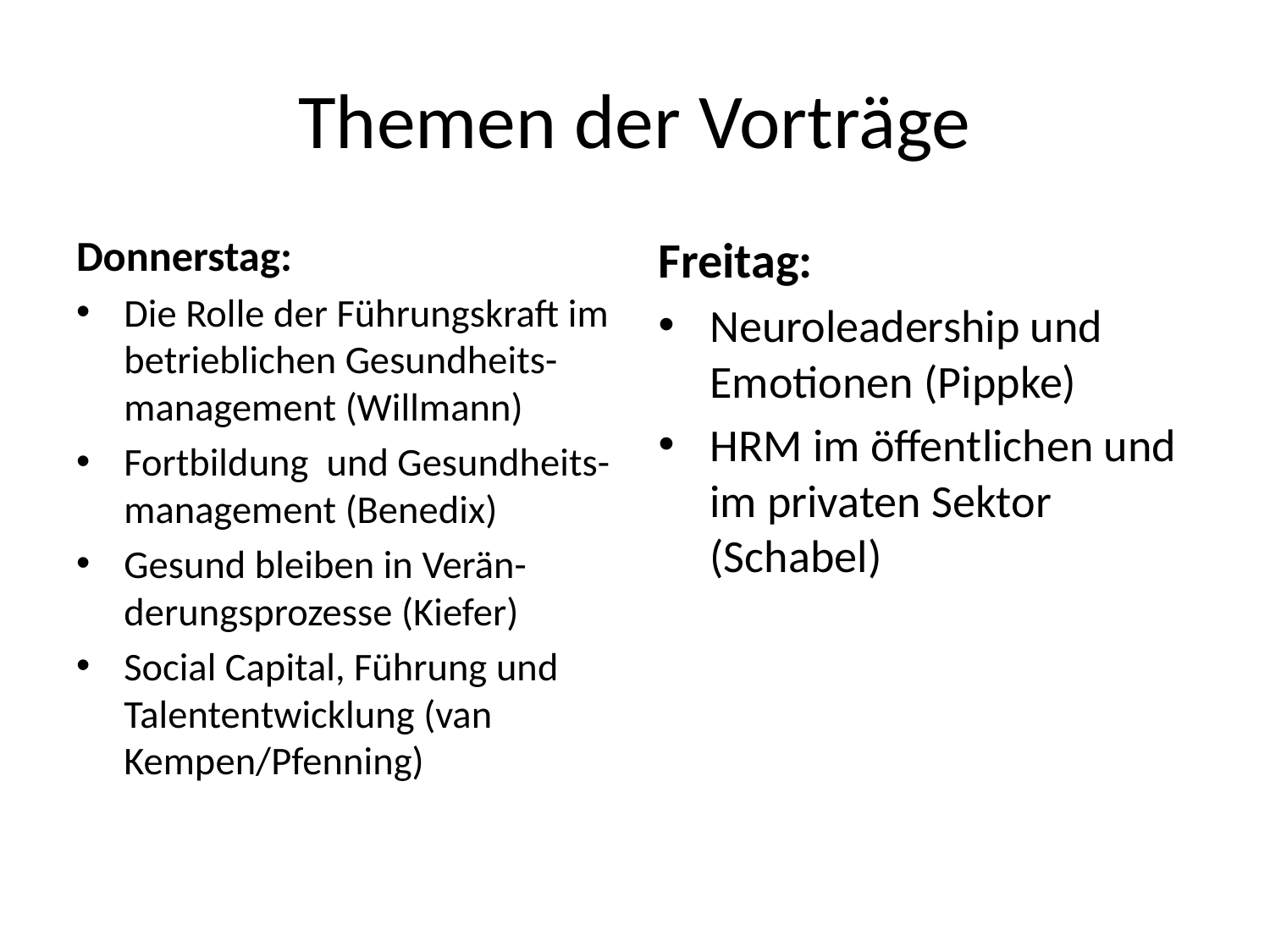

# Themen der Vorträge
Donnerstag:
Die Rolle der Führungskraft im betrieblichen Gesundheits-management (Willmann)
Fortbildung  und Gesundheits-management (Benedix)
Gesund bleiben in Verän-derungsprozesse (Kiefer)
Social Capital, Führung und Talententwicklung (van Kempen/Pfenning)
Freitag:
Neuroleadership und Emotionen (Pippke)
HRM im öffentlichen und im privaten Sektor (Schabel)